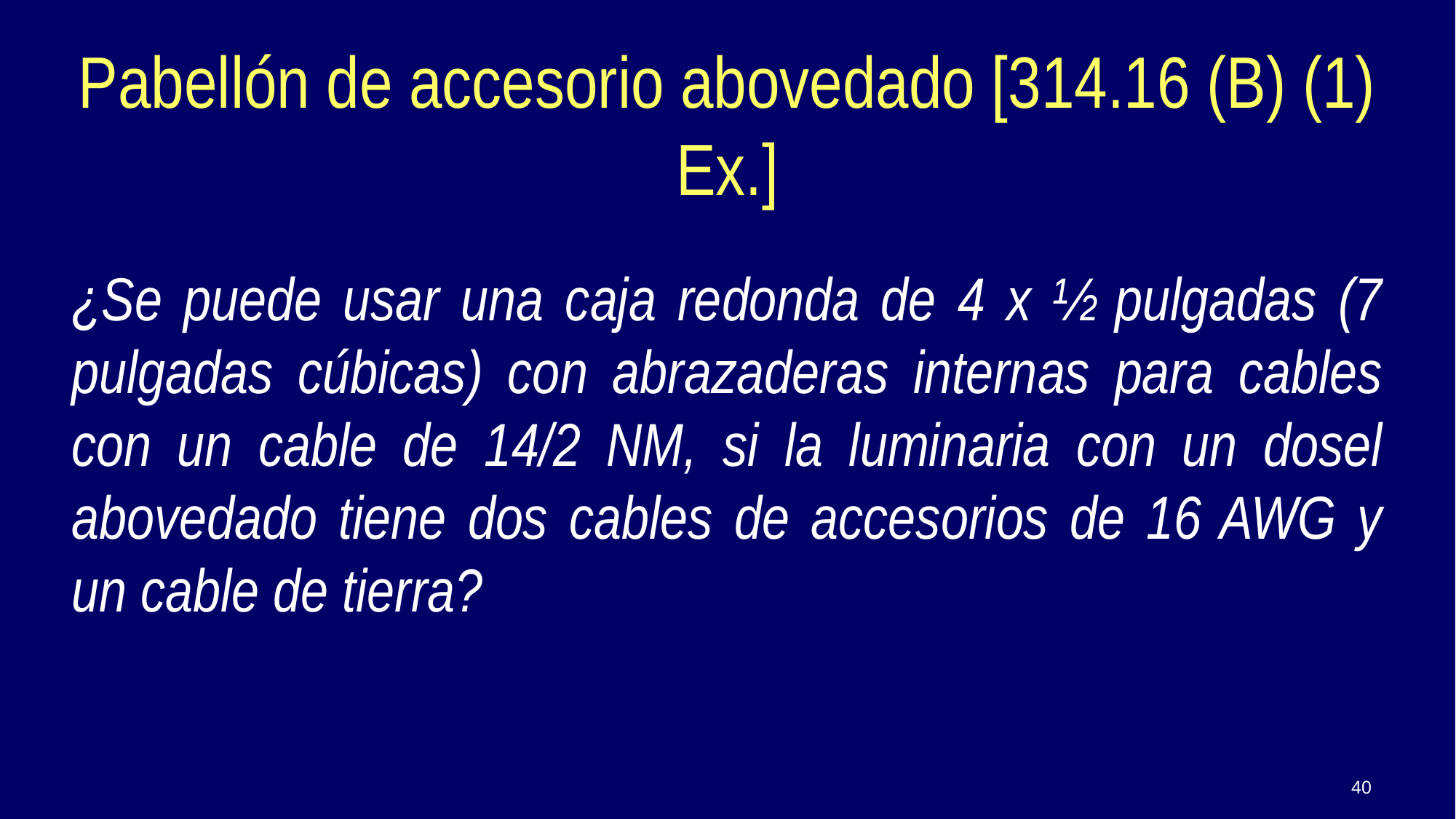

¿Se puede usar una caja redonda de 4 x ½ pulgadas (7 pulgadas cúbicas) con abrazaderas internas para cables con un cable de 14/2 NM, si la luminaria con un dosel abovedado tiene dos cables de accesorios de 16 AWG y un cable de tierra?
Pabellón de accesorio abovedado [314.16 (B) (1) Ex.]
40